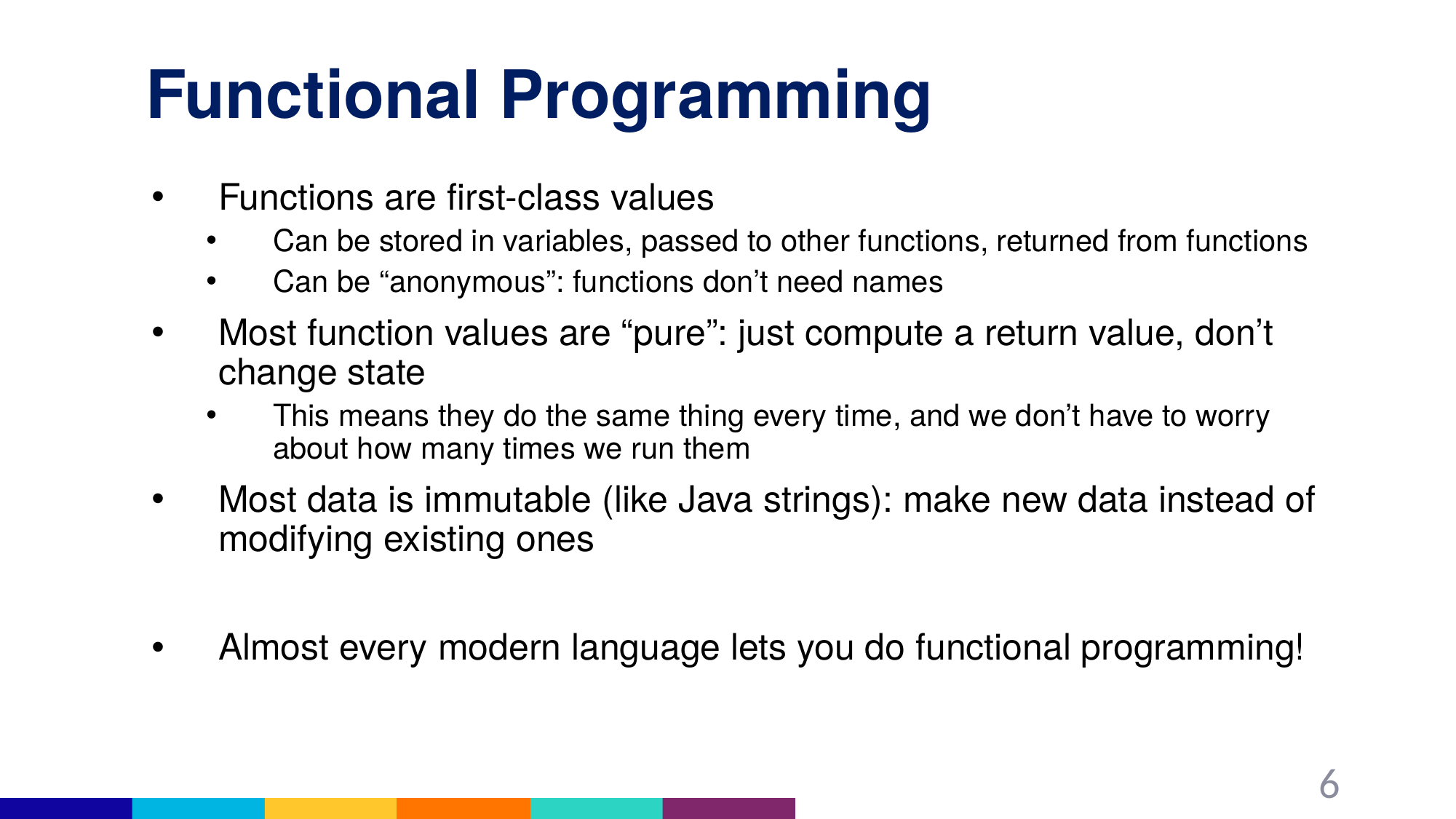

# Functional Programming
Functions are first-class values
Can be stored in variables, passed to other functions, returned from functions
Can be “anonymous”: functions don’t need names
Most function values are “pure”: just compute a return value, don’t change state
This means they do the same thing every time, and we don’t have to worry about how many times we run them
Most data is immutable (like Java strings): make new data instead of modifying existing ones

Almost every modern language lets you do functional programming!
6